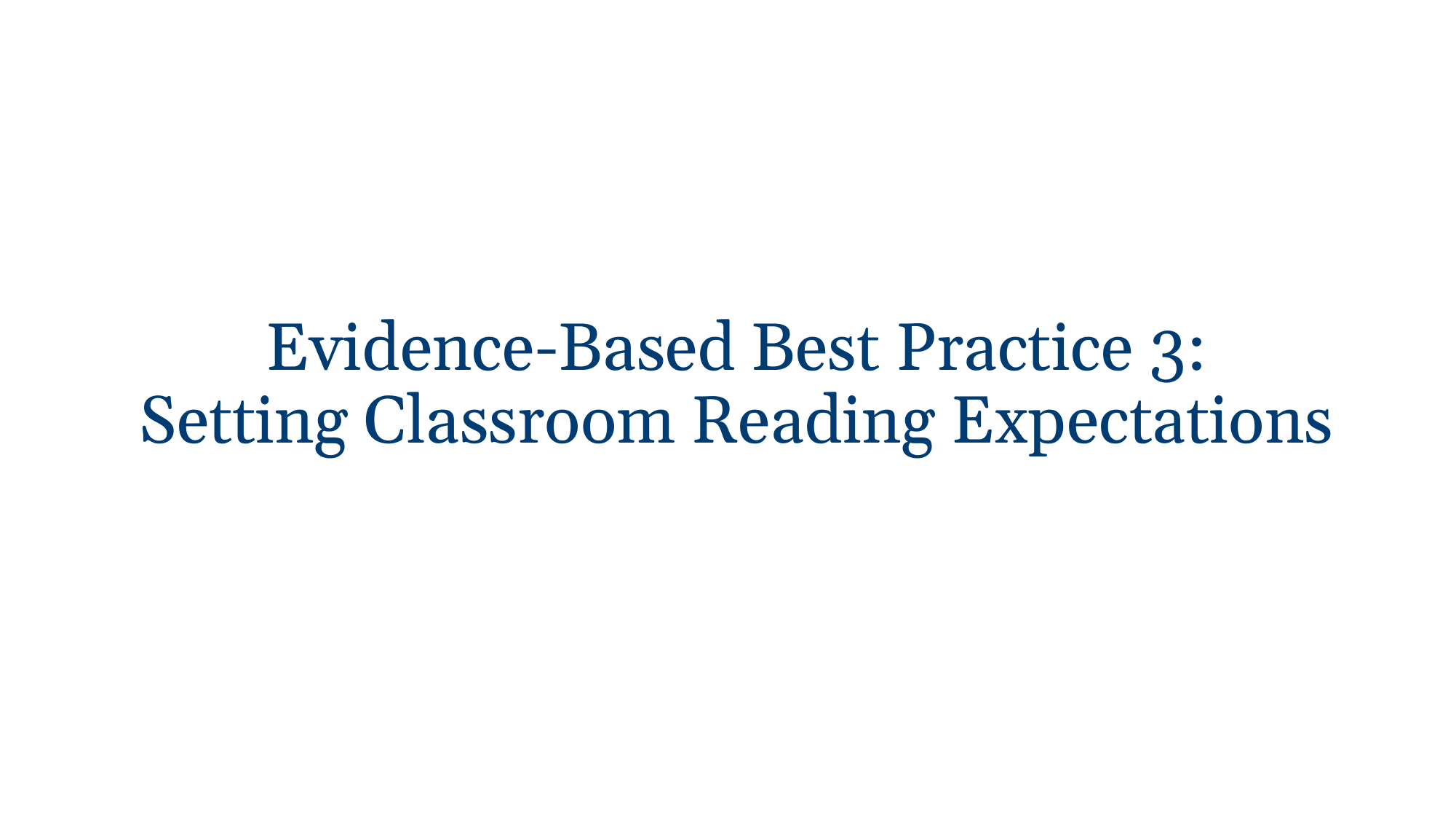

# Evidence-Based Best Practice 3:
Setting Classroom Reading Expectations